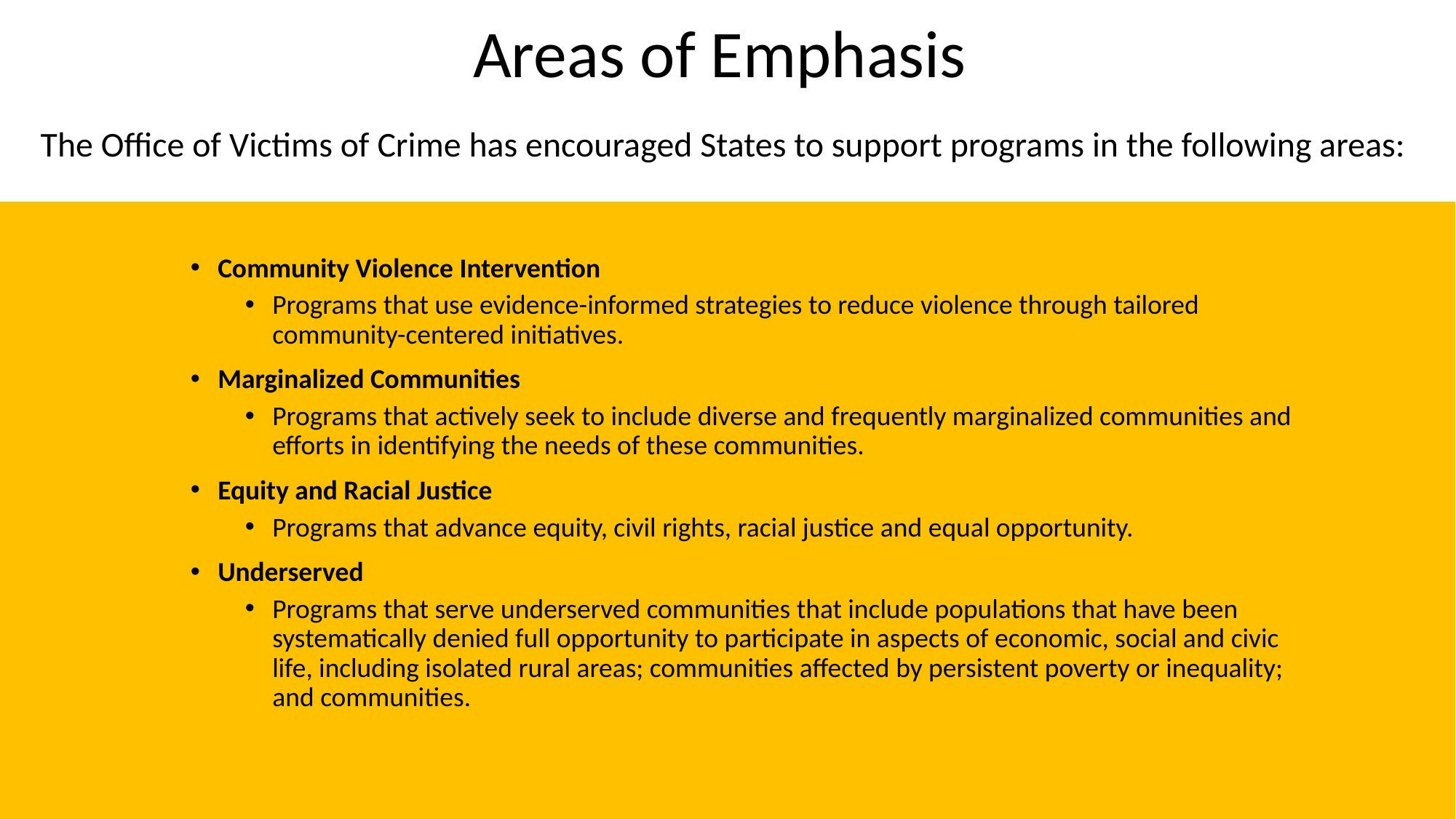

# Areas of Emphasis
The Office of Victims of Crime has encouraged States to support programs in the following areas:
Community Violence Intervention
Programs that use evidence-informed strategies to reduce violence through tailored community-centered initiatives.
Marginalized Communities
Programs that actively seek to include diverse and frequently marginalized communities and efforts in identifying the needs of these communities.
Equity and Racial Justice
Programs that advance equity, civil rights, racial justice and equal opportunity.
Underserved
Programs that serve underserved communities that include populations that have been systematically denied full opportunity to participate in aspects of economic, social and civic life, including isolated rural areas; communities affected by persistent poverty or inequality; and communities.